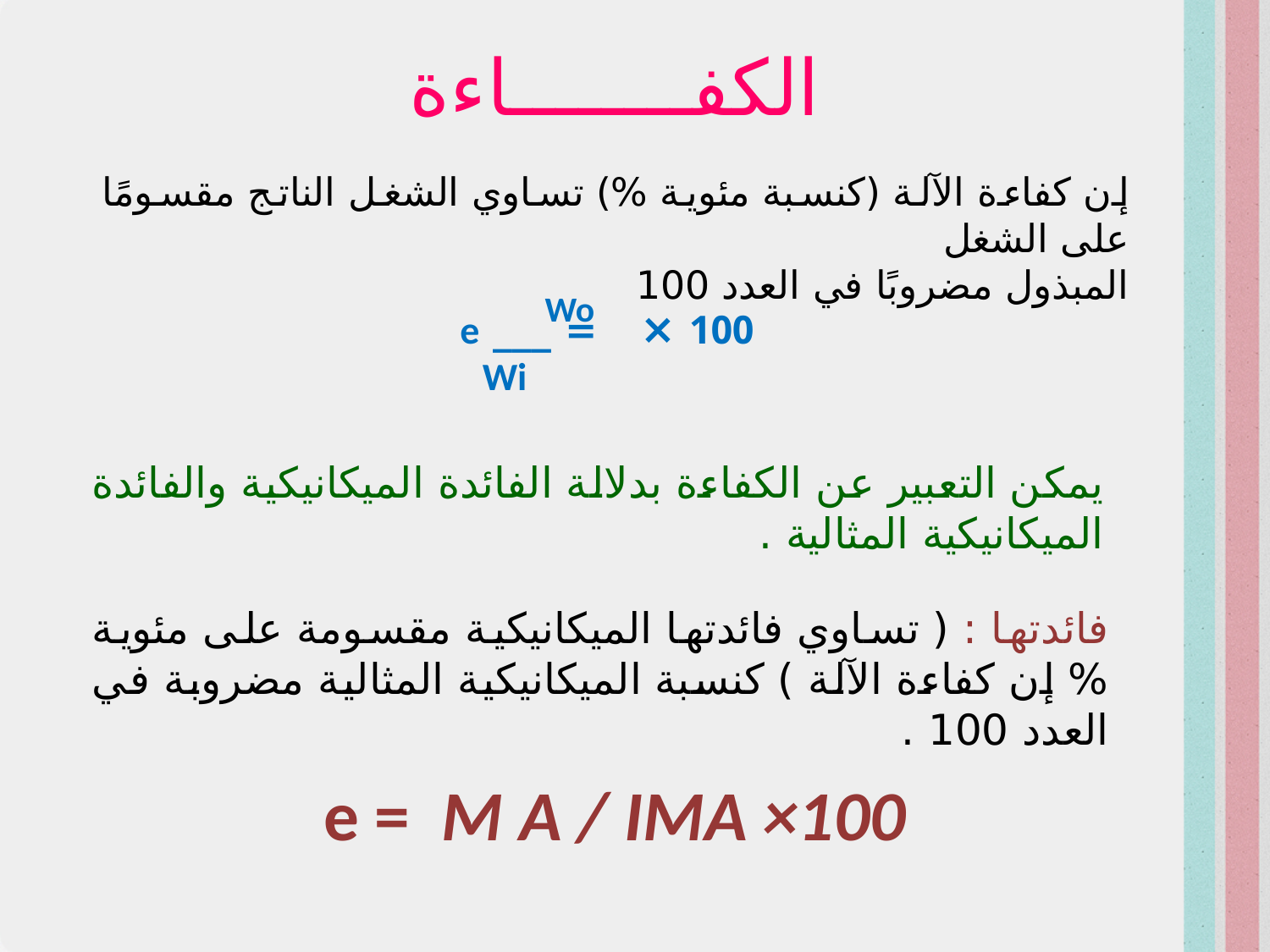

الكفــــــــاءة
إن كفاءة الآلة (كنسبة مئوية %) تساوي الشغل الناتج مقسومًا على الشغل
المبذول مضروبًا في العدد 100

 100 ×   = ___ e
                                        Wi
 Wo
يمكن التعبير عن الكفاءة بدلالة الفائدة الميكانيكية والفائدة الميكانيكية المثالية .
فائدتها : ( تساوي فائدتها الميكانيكية مقسومة على مئوية % إن كفاءة الآلة ) كنسبة الميكانيكية المثالية مضروبة في العدد 100 .
e =  M A / IMA ×100